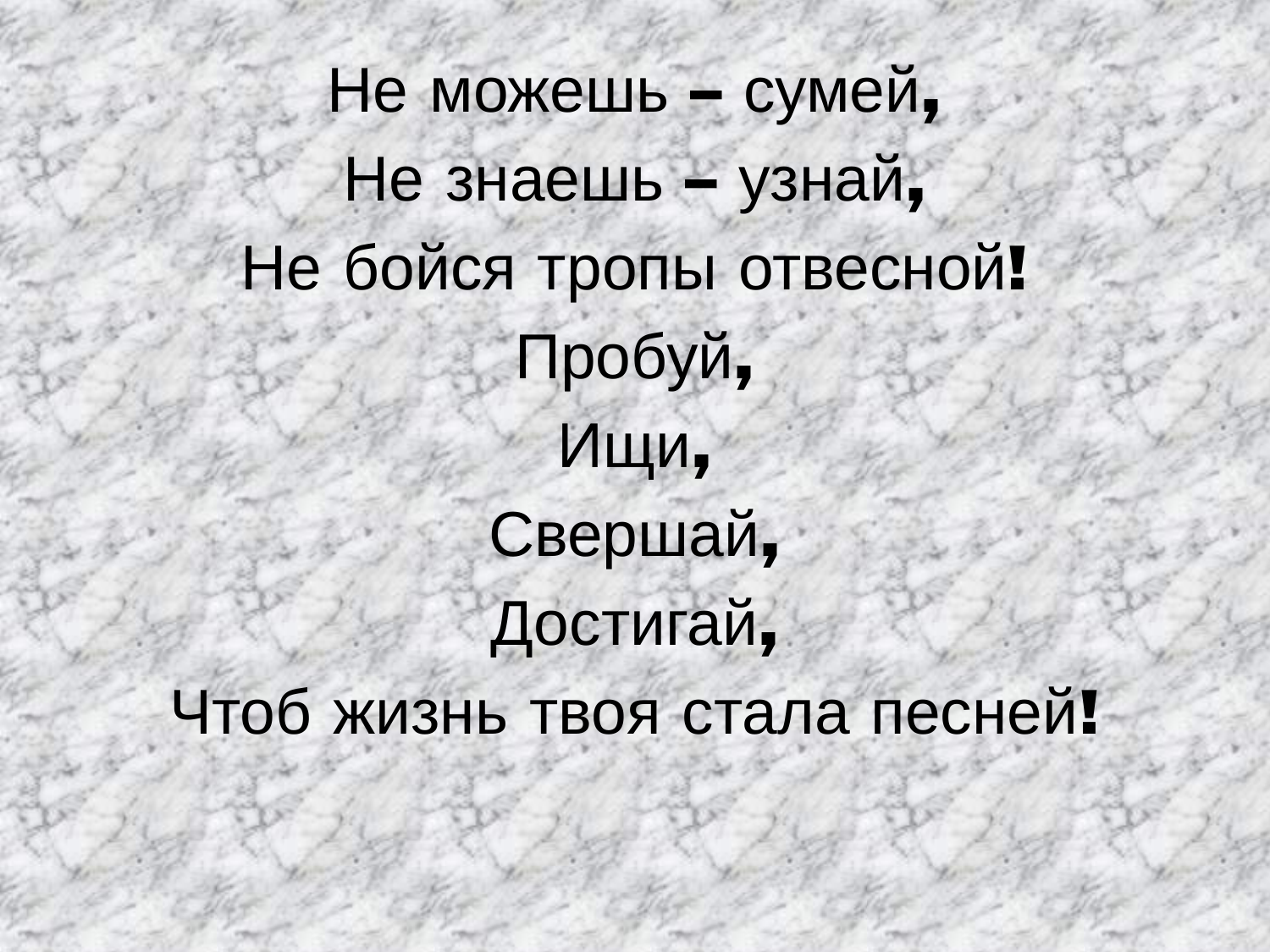

#
Не можешь – сумей,
Не знаешь – узнай,
Не бойся тропы отвесной!
Пробуй,
Ищи,
Свершай,
Достигай,
Чтоб жизнь твоя стала песней!